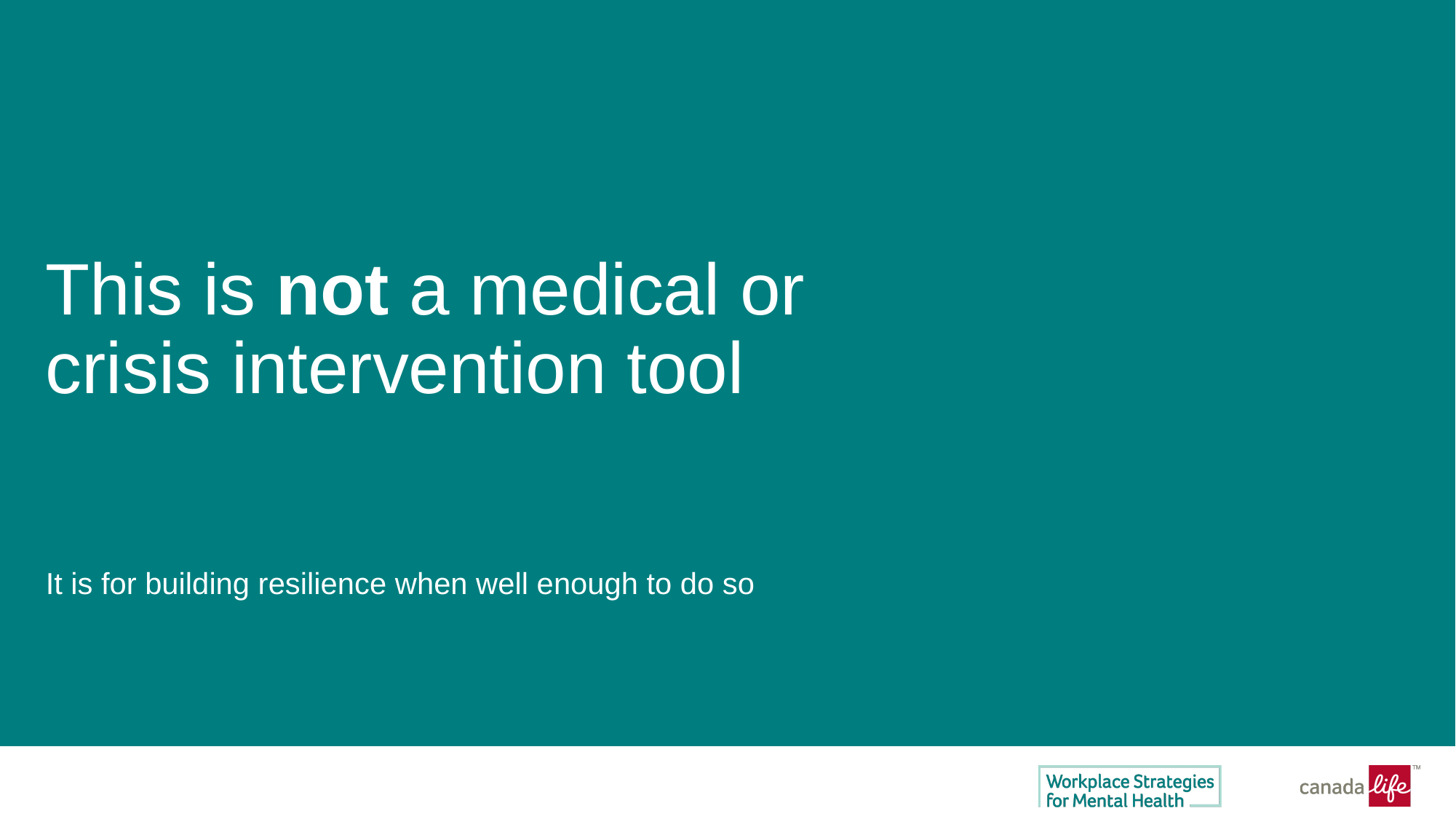

# This is not a medical or crisis intervention tool
It is for building resilience when well enough to do so